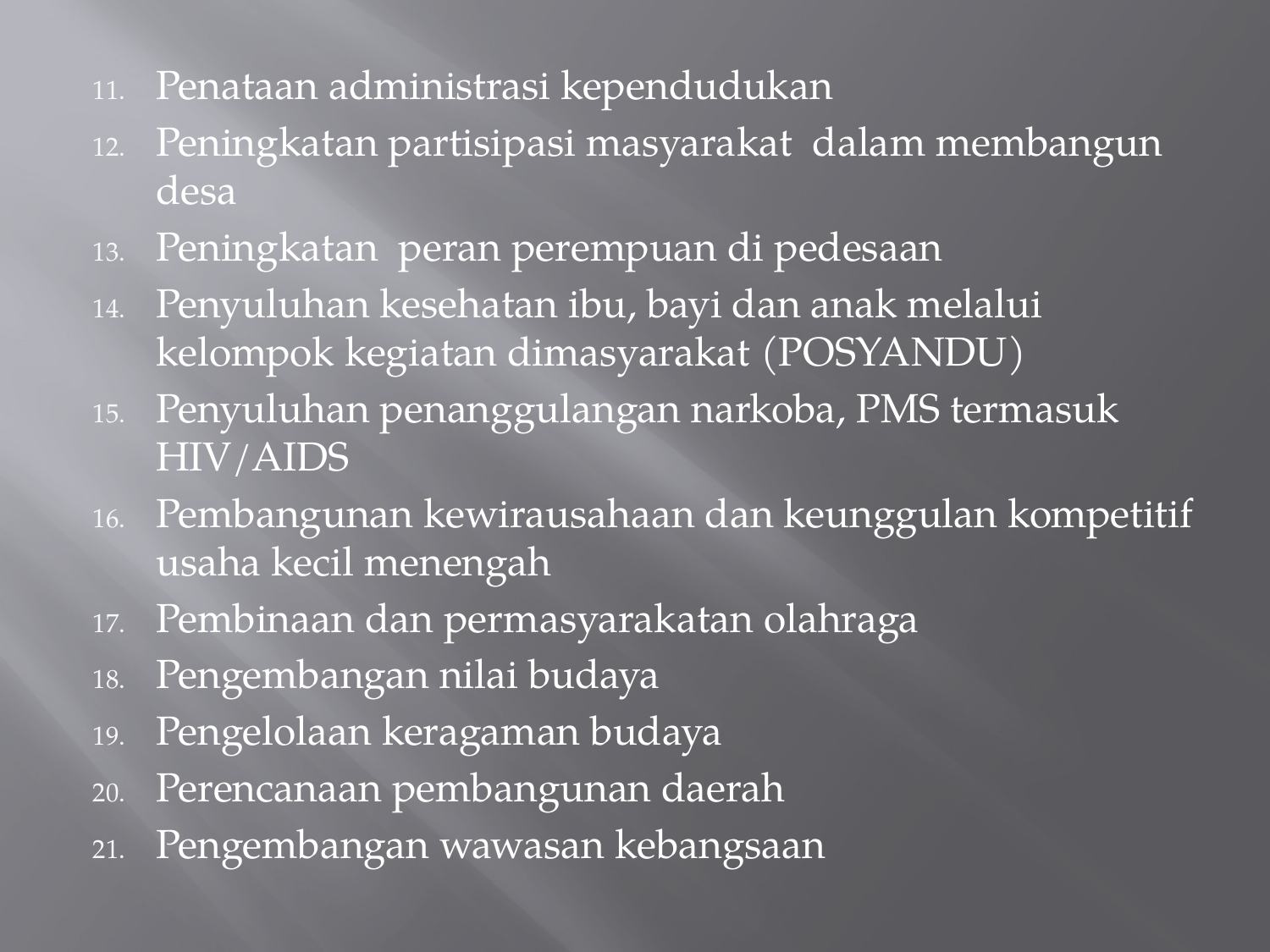

Penataan administrasi kependudukan
Peningkatan partisipasi masyarakat  dalam membangun desa
Peningkatan  peran perempuan di pedesaan
Penyuluhan kesehatan ibu, bayi dan anak melalui kelompok kegiatan dimasyarakat (POSYANDU)
Penyuluhan penanggulangan narkoba, PMS termasuk HIV/AIDS
Pembangunan kewirausahaan dan keunggulan kompetitif usaha kecil menengah
Pembinaan dan permasyarakatan olahraga
Pengembangan nilai budaya
Pengelolaan keragaman budaya
Perencanaan pembangunan daerah
Pengembangan wawasan kebangsaan